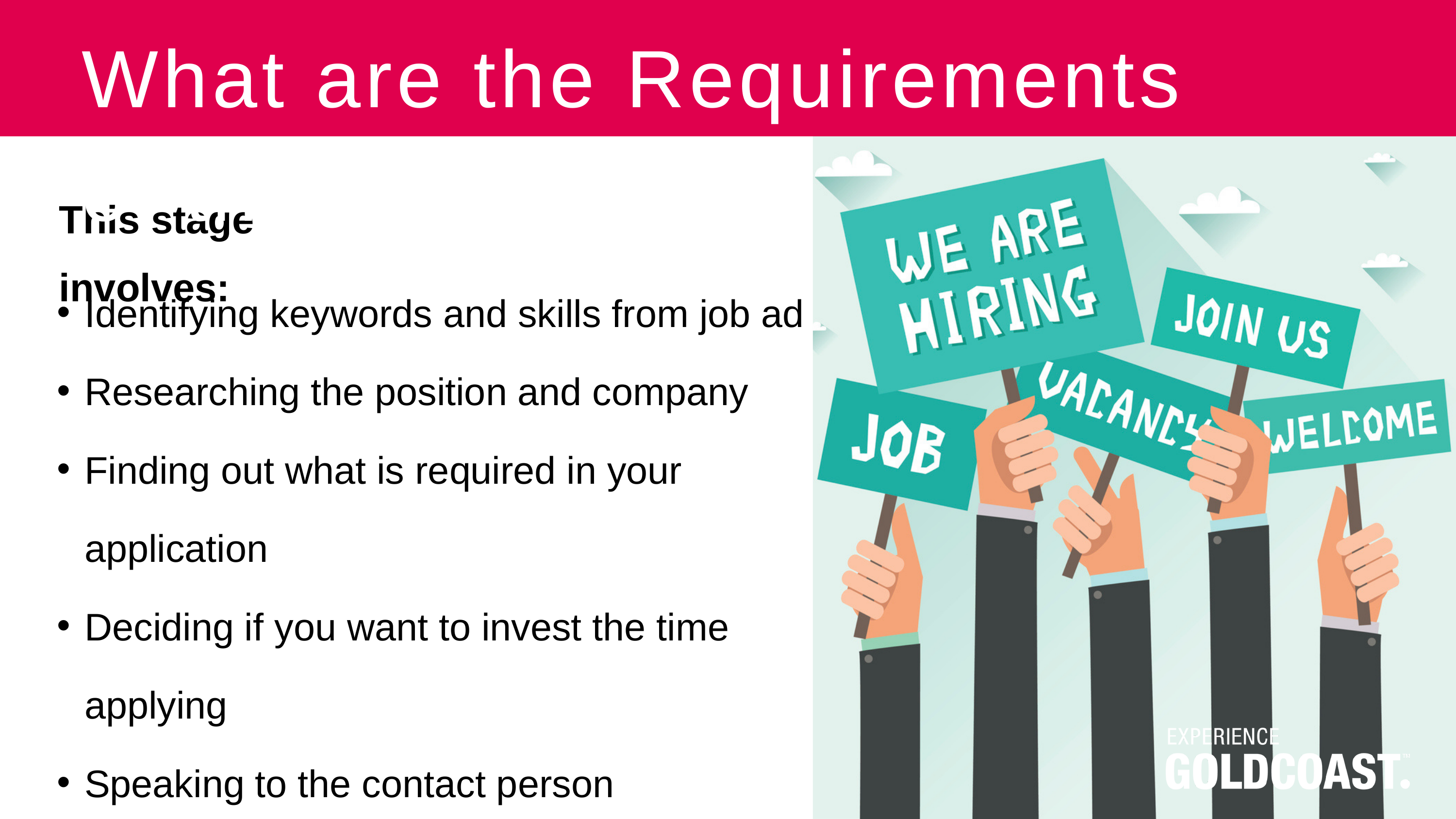

What are the Requirements of the job?
INVESTIGATE

This stage involves:
Identifying keywords and skills from job ad
Researching the position and company
Finding out what is required in your application
Deciding if you want to invest the time applying
Speaking to the contact person